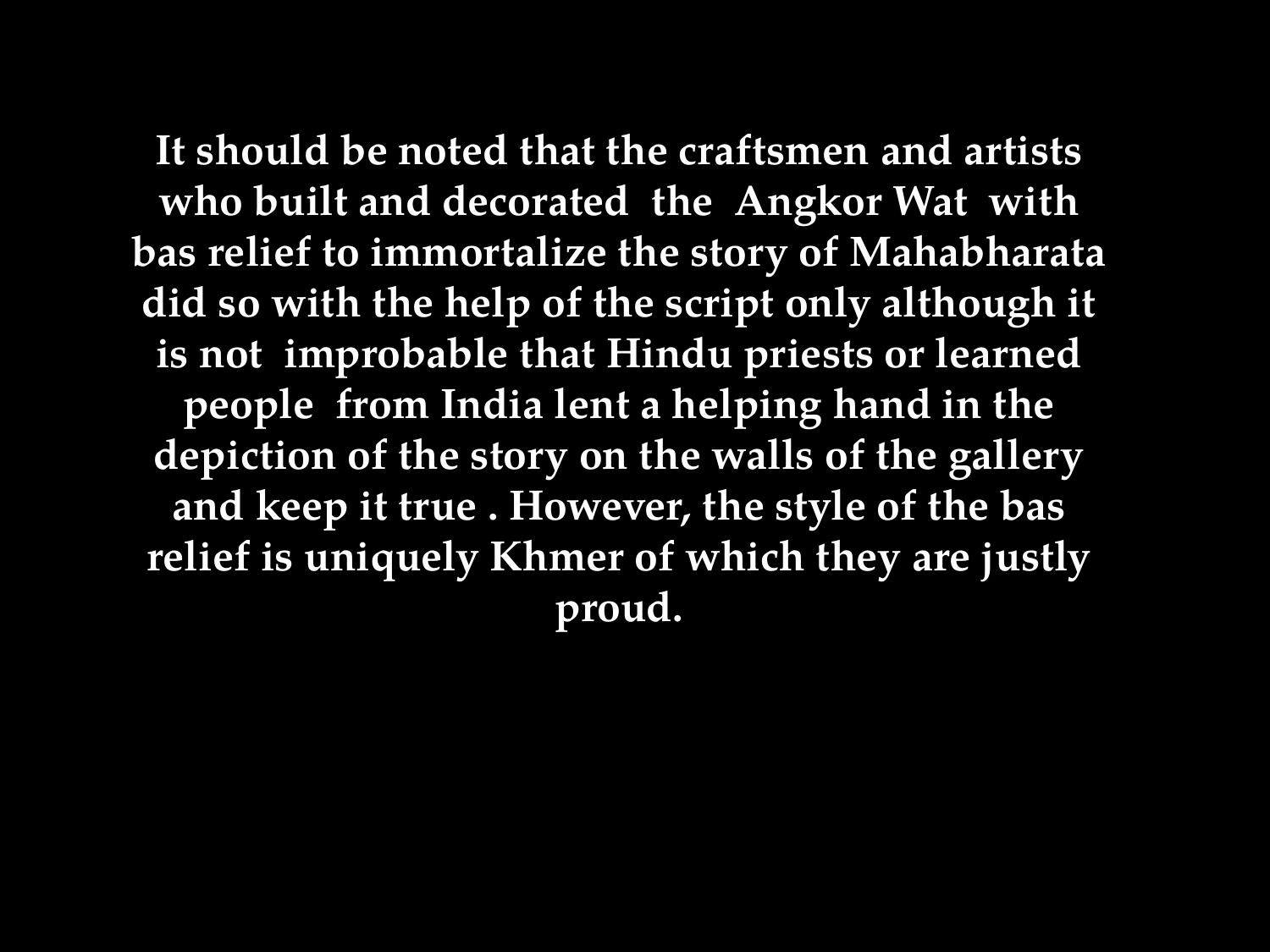

It should be noted that the craftsmen and artists who built and decorated  the  Angkor Wat  with bas relief to immortalize the story of Mahabharata did so with the help of the script only although it is not  improbable that Hindu priests or learned people  from India lent a helping hand in the depiction of the story on the walls of the gallery and keep it true . However, the style of the bas relief is uniquely Khmer of which they are justly proud.